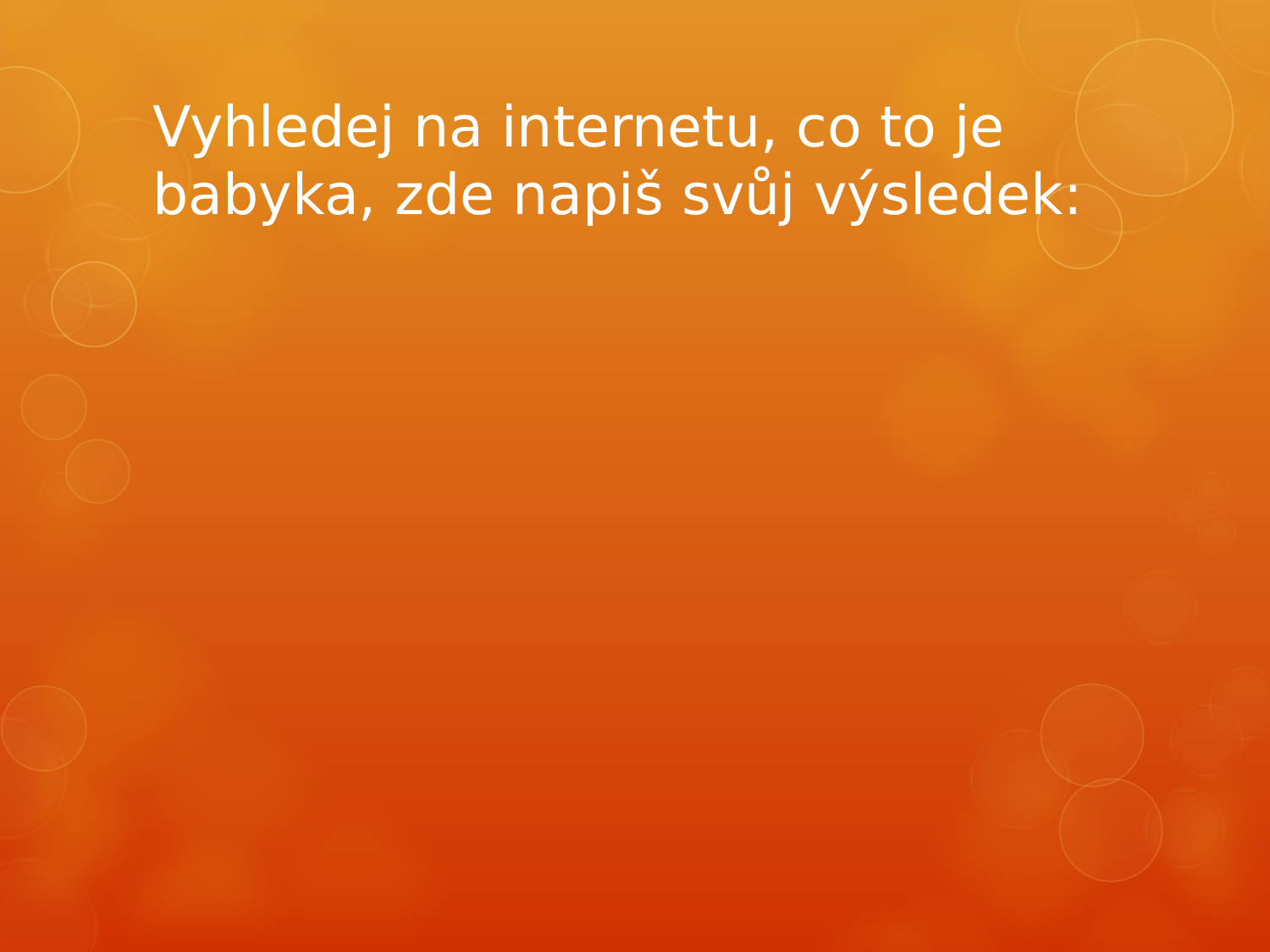

# Vyhledej na internetu, co to je babyka, zde napiš svůj výsledek: